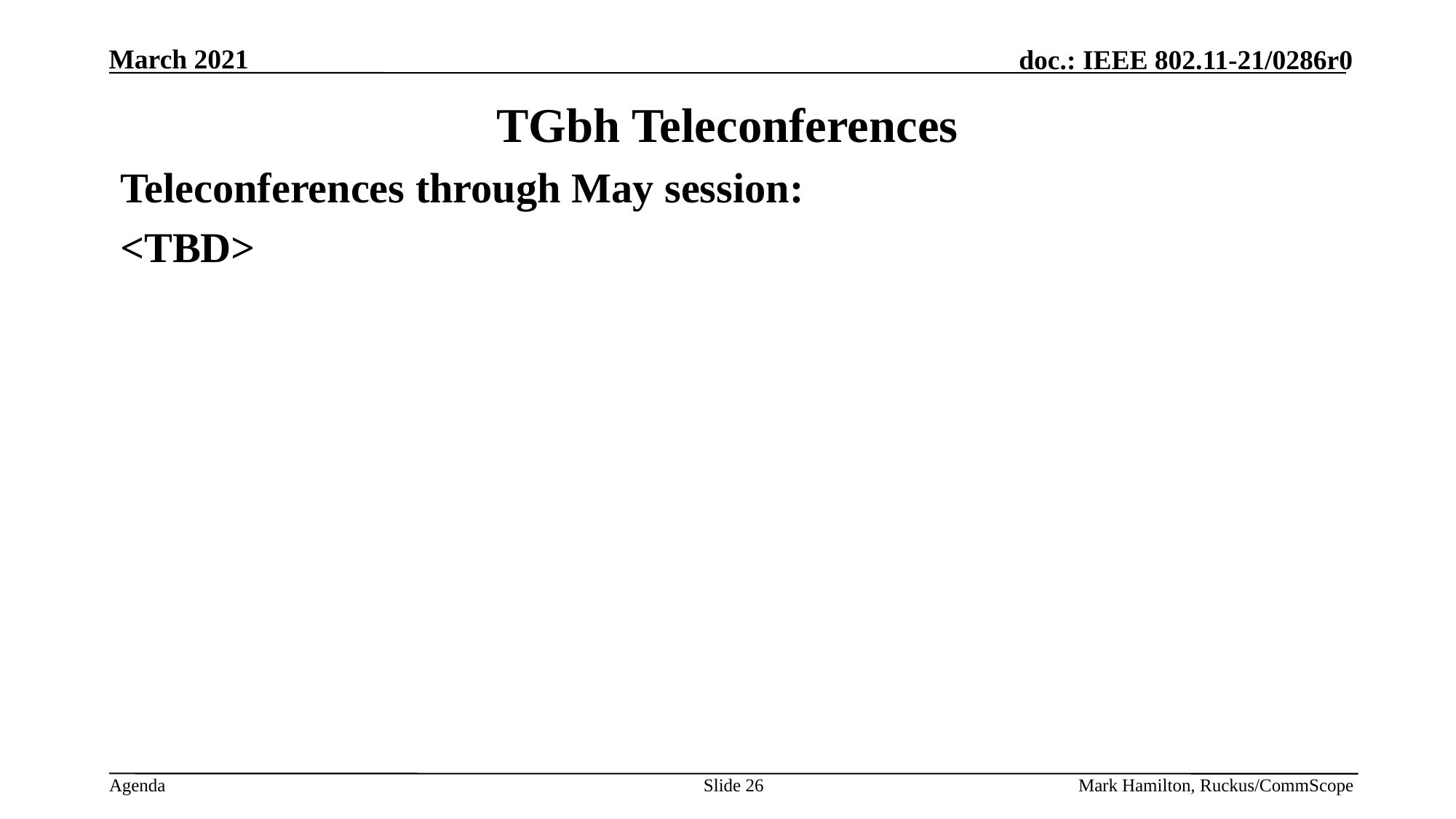

# TGbh Teleconferences
Teleconferences through May session:
<TBD>
Slide 26